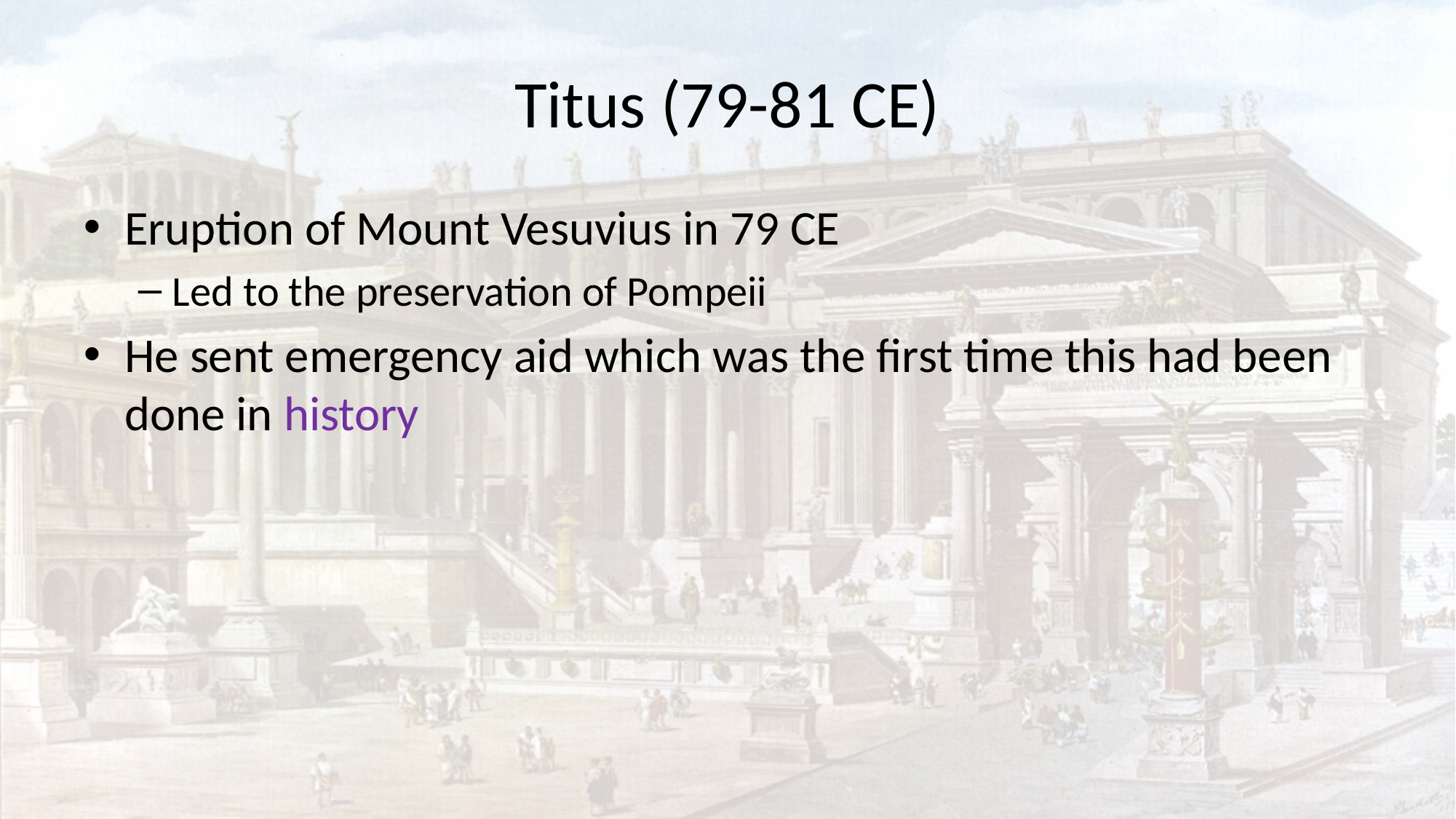

# Titus (79-81 CE)
Eruption of Mount Vesuvius in 79 CE
Led to the preservation of Pompeii
He sent emergency aid which was the first time this had been done in history